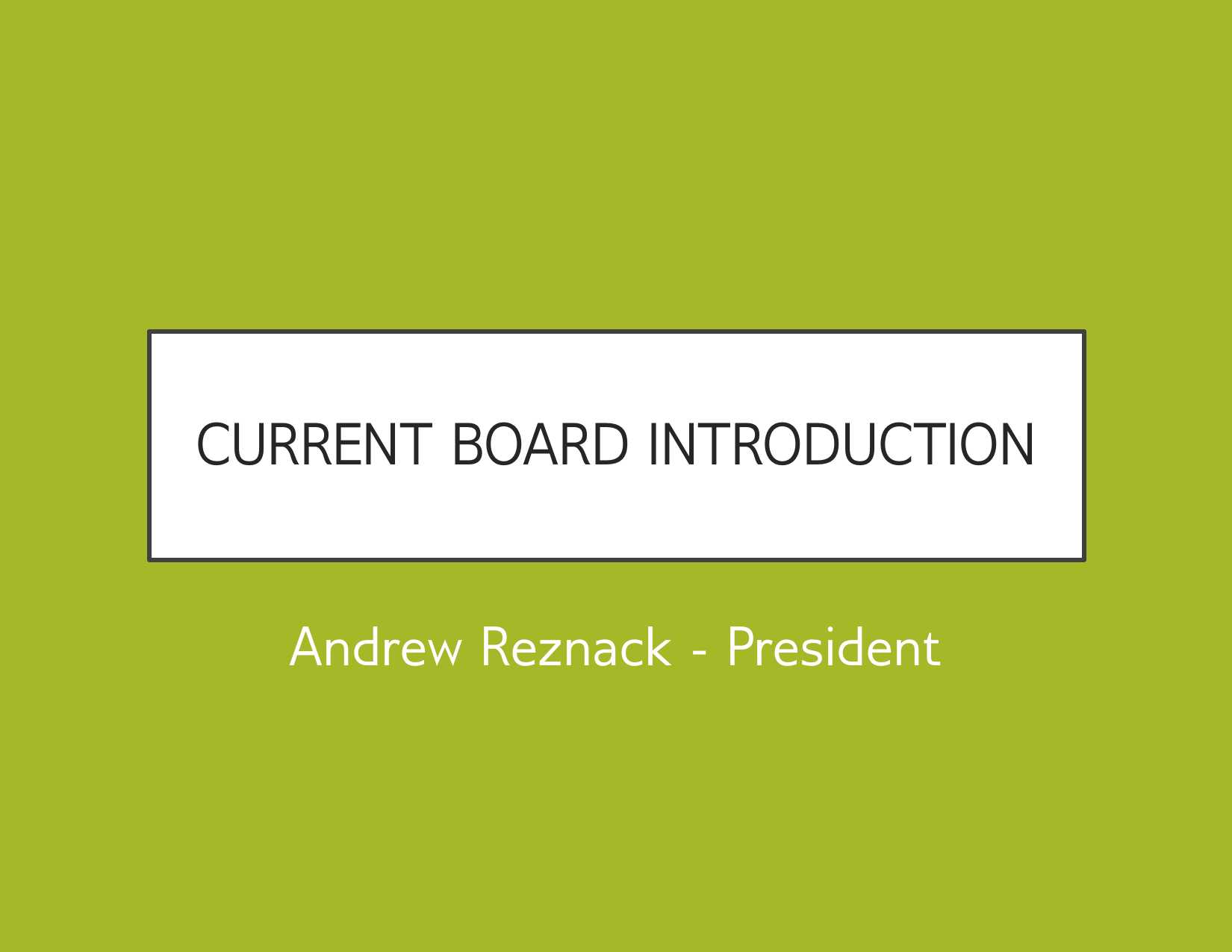

# CURRENT BOARD INTRODUCTION
Andrew Reznack - President